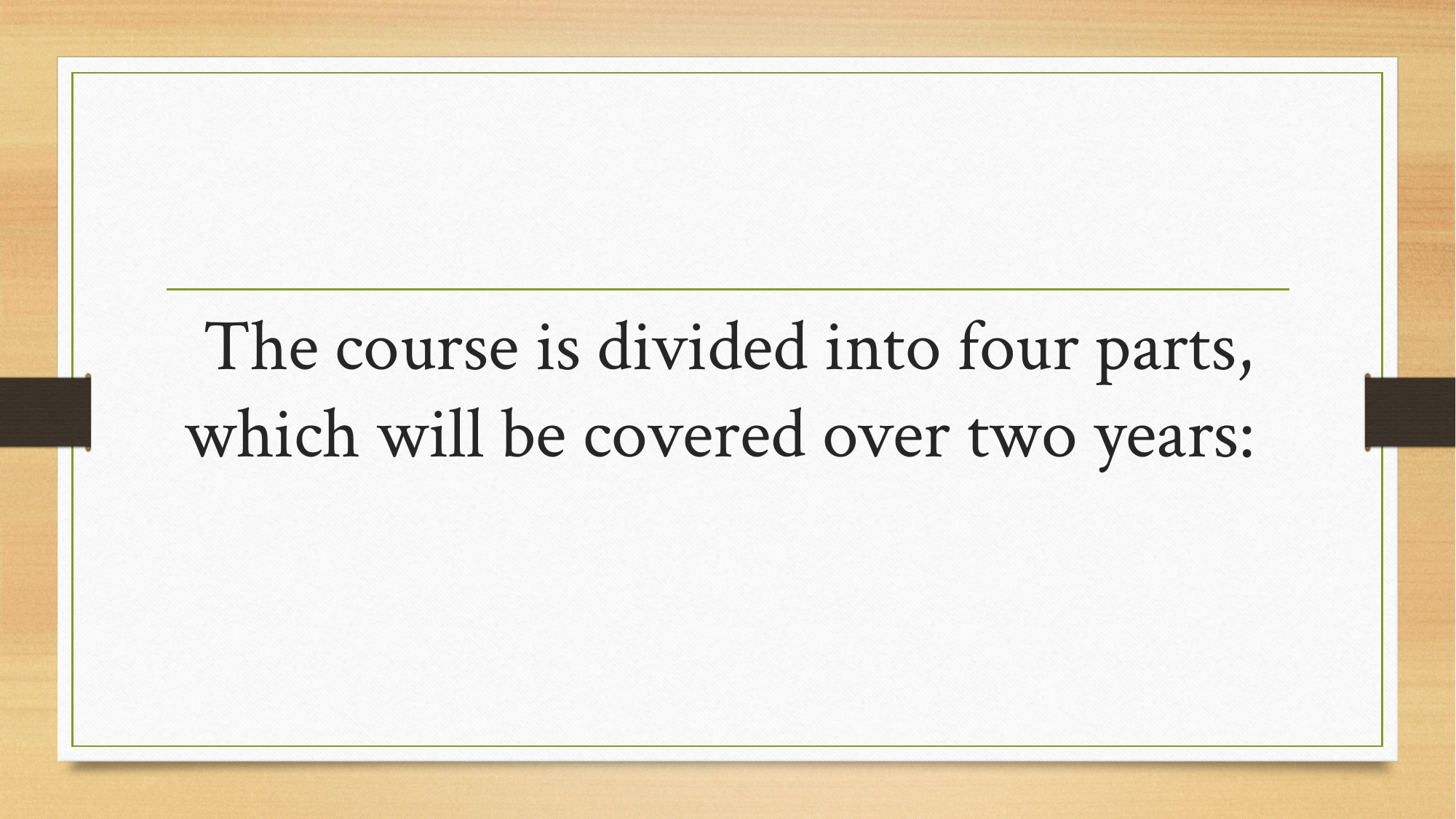

# The course is divided into four parts, which will be covered over two years: